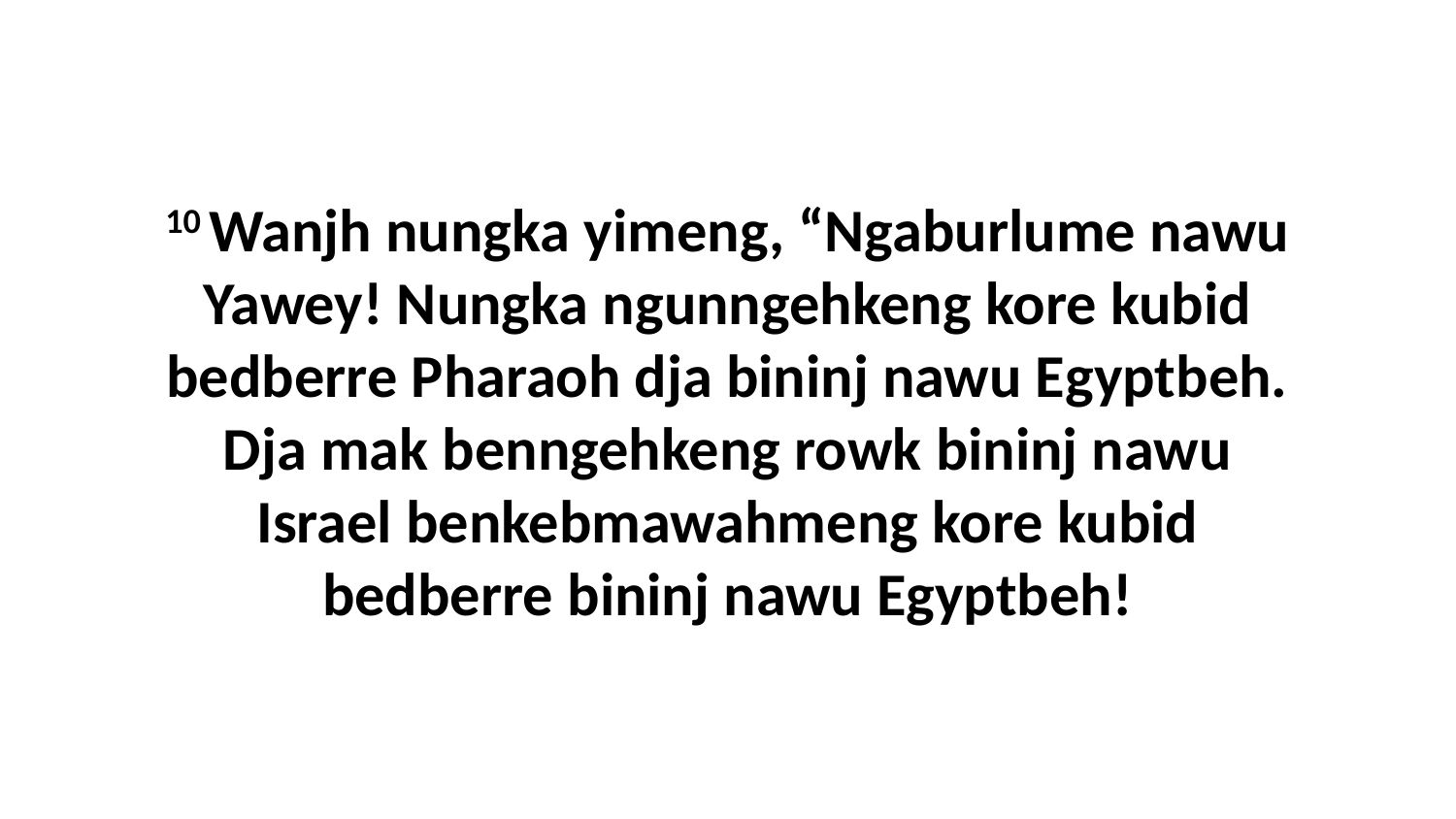

10 Wanjh nungka yimeng, “Ngaburlume nawu Yawey! Nungka ngunngehkeng kore kubid bedberre Pharaoh dja bininj nawu Egyptbeh. Dja mak benngehkeng rowk bininj nawu Israel benkebmawahmeng kore kubid bedberre bininj nawu Egyptbeh!